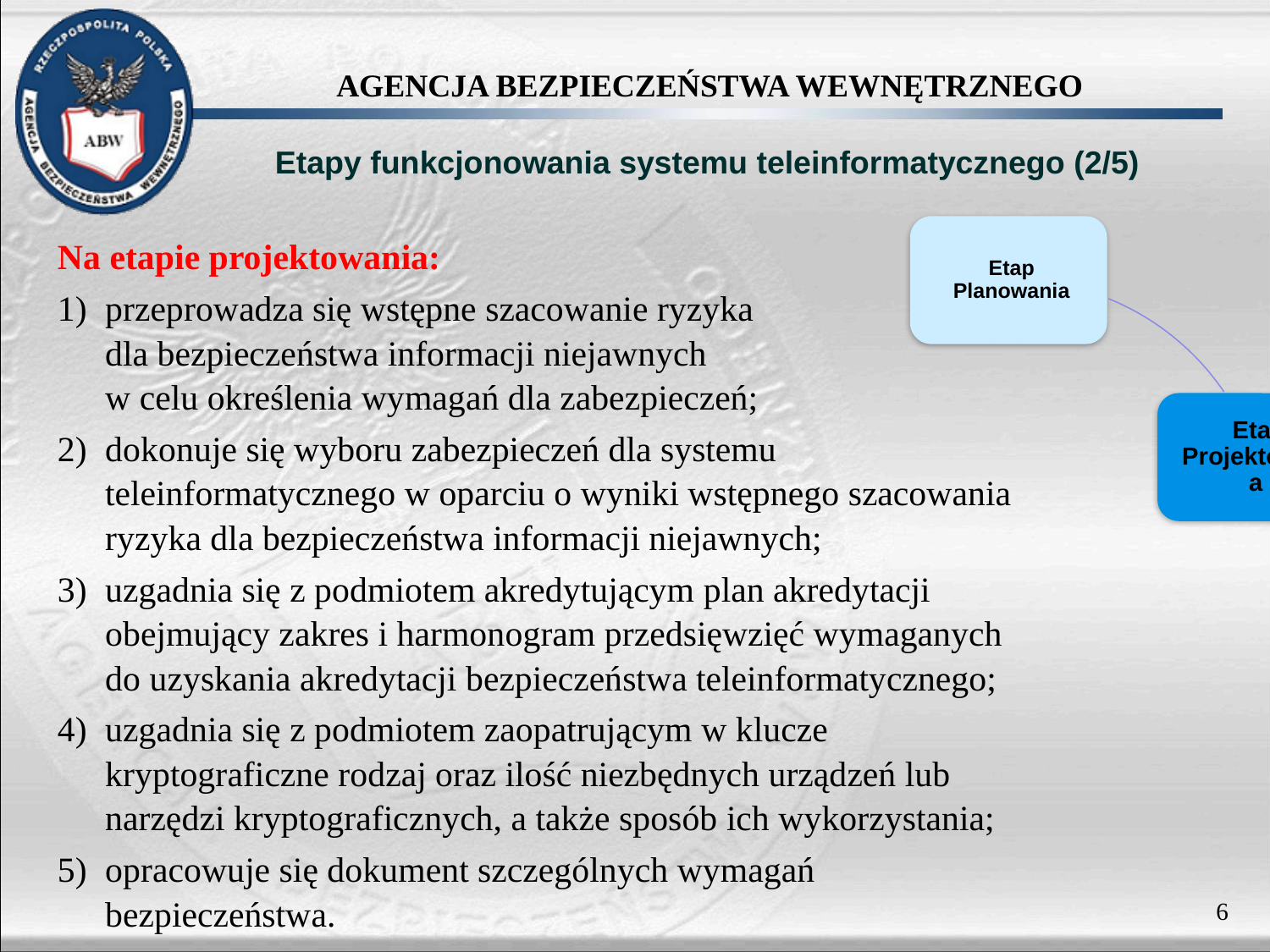

Etapy funkcjonowania systemu teleinformatycznego (2/5)

Etap Planowania
Etap Projektowania

Na etapie projektowania:
przeprowadza się wstępne szacowanie ryzyka
dla bezpieczeństwa informacji niejawnych
w celu określenia wymagań dla zabezpieczeń;
dokonuje się wyboru zabezpieczeń dla systemu teleinformatycznego w oparciu o wyniki wstępnego szacowania ryzyka dla bezpieczeństwa informacji niejawnych;
uzgadnia się z podmiotem akredytującym plan akredytacji obejmujący zakres i harmonogram przedsięwzięć wymaganych do uzyskania akredytacji bezpieczeństwa teleinformatycznego;
uzgadnia się z podmiotem zaopatrującym w klucze kryptograficzne rodzaj oraz ilość niezbędnych urządzeń lub narzędzi kryptograficznych, a także sposób ich wykorzystania;
opracowuje się dokument szczególnych wymagań bezpieczeństwa.
6